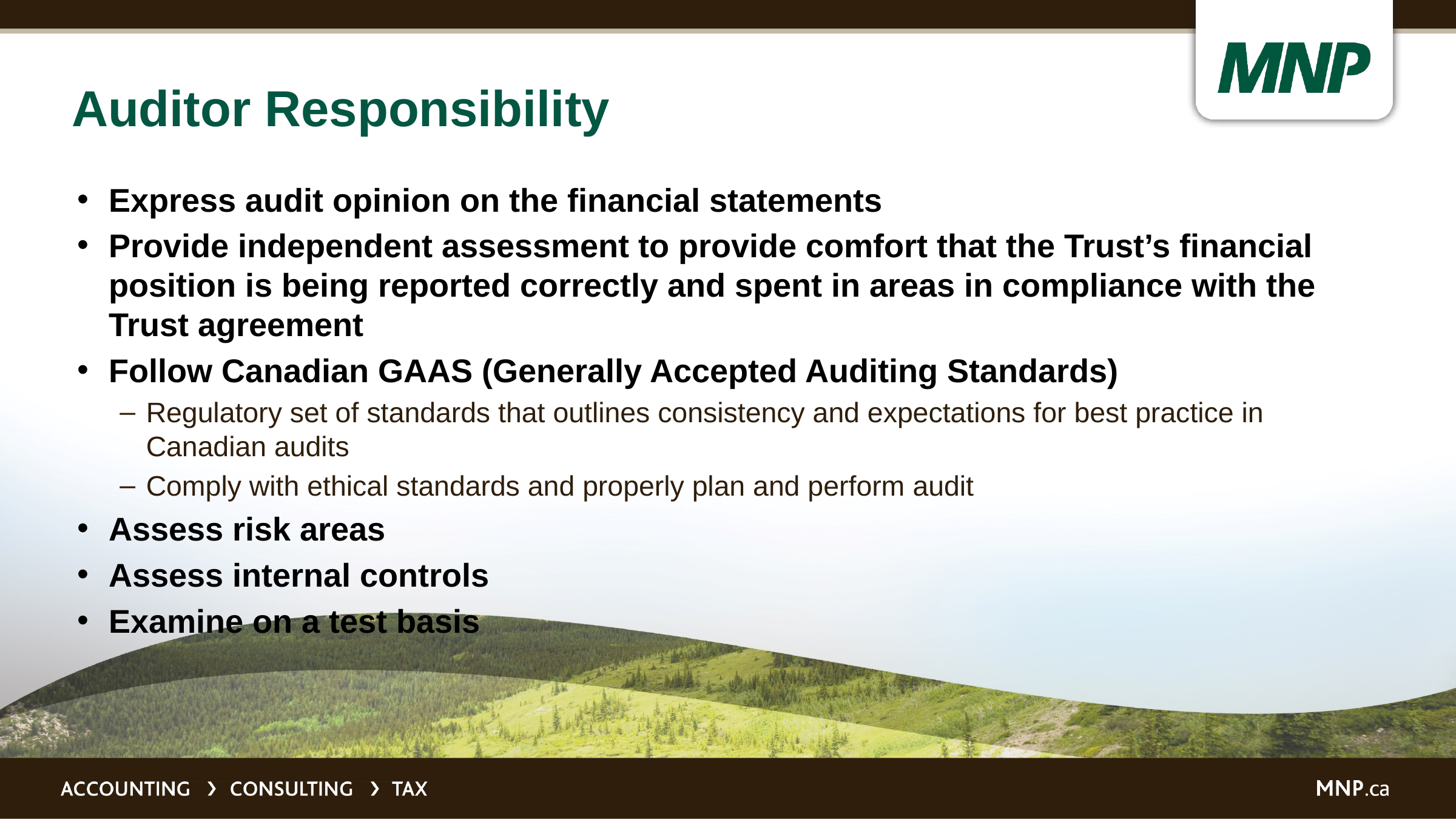

# Auditor Responsibility
Express audit opinion on the financial statements
Provide independent assessment to provide comfort that the Trust’s financial position is being reported correctly and spent in areas in compliance with the Trust agreement
Follow Canadian GAAS (Generally Accepted Auditing Standards)
Regulatory set of standards that outlines consistency and expectations for best practice in Canadian audits
Comply with ethical standards and properly plan and perform audit
Assess risk areas
Assess internal controls
Examine on a test basis